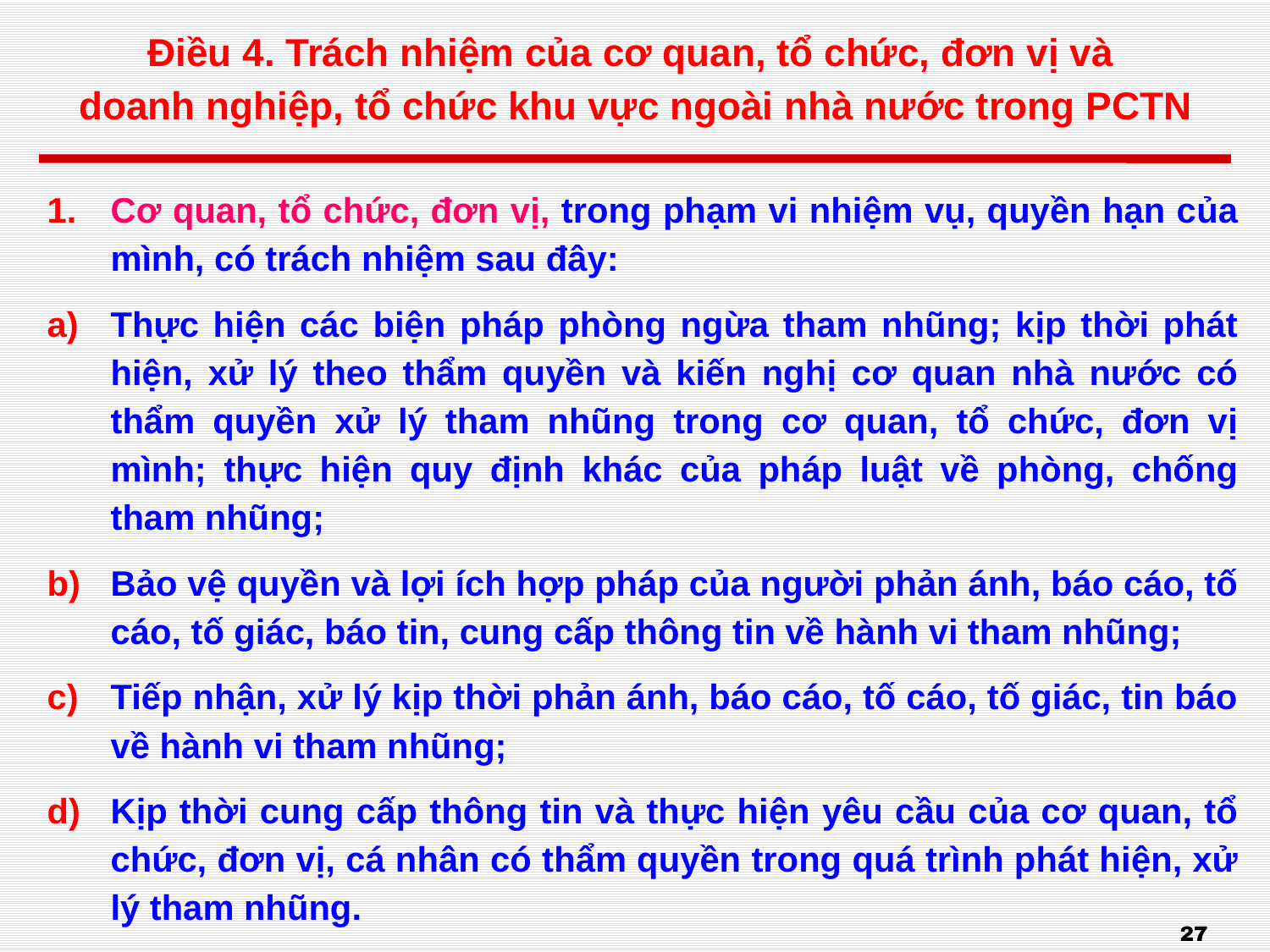

# Điều 4. Trách nhiệm của cơ quan, tổ chức, đơn vị và doanh nghiệp, tổ chức khu vực ngoài nhà nước trong PCTN
Cơ quan, tổ chức, đơn vị, trong phạm vi nhiệm vụ, quyền hạn của mình, có trách nhiệm sau đây:
Thực hiện các biện pháp phòng ngừa tham nhũng; kịp thời phát hiện, xử lý theo thẩm quyền và kiến nghị cơ quan nhà nước có thẩm quyền xử lý tham nhũng trong cơ quan, tổ chức, đơn vị mình; thực hiện quy định khác của pháp luật về phòng, chống tham nhũng;
Bảo vệ quyền và lợi ích hợp pháp của người phản ánh, báo cáo, tố cáo, tố giác, báo tin, cung cấp thông tin về hành vi tham nhũng;
Tiếp nhận, xử lý kịp thời phản ánh, báo cáo, tố cáo, tố giác, tin báo về hành vi tham nhũng;
Kịp thời cung cấp thông tin và thực hiện yêu cầu của cơ quan, tổ chức, đơn vị, cá nhân có thẩm quyền trong quá trình phát hiện, xử lý tham nhũng.